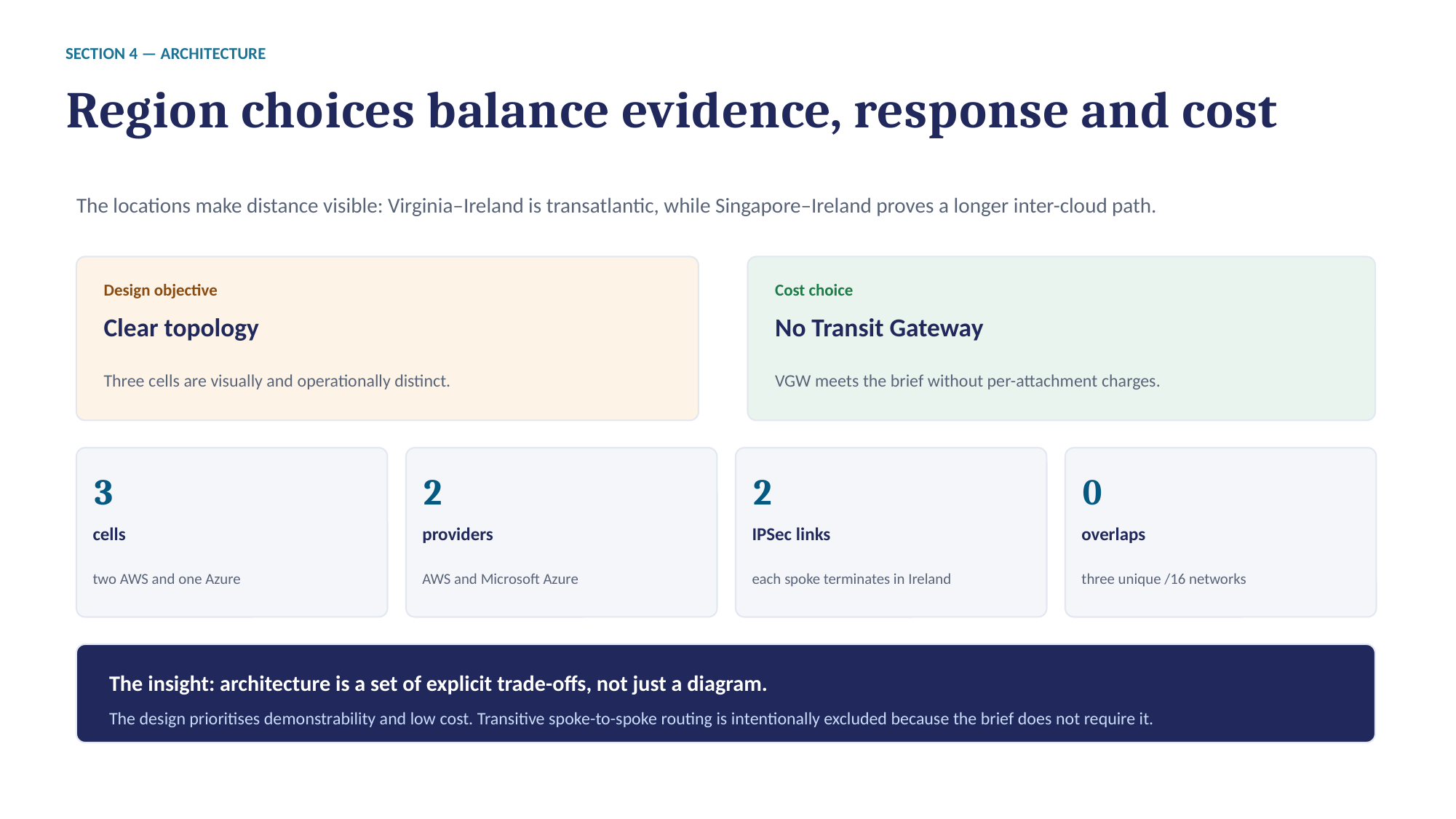

SECTION 4 — ARCHITECTURE
Region choices balance evidence, response and cost
The locations make distance visible: Virginia–Ireland is transatlantic, while Singapore–Ireland proves a longer inter-cloud path.

Design objective
Cost choice
Clear topology
No Transit Gateway
Three cells are visually and operationally distinct.
VGW meets the brief without per-attachment charges.

3
2
2
0
cells
providers
IPSec links
overlaps
two AWS and one Azure
AWS and Microsoft Azure
each spoke terminates in Ireland
three unique /16 networks

The insight: architecture is a set of explicit trade-offs, not just a diagram.
The design prioritises demonstrability and low cost. Transitive spoke-to-spoke routing is intentionally excluded because the brief does not require it.